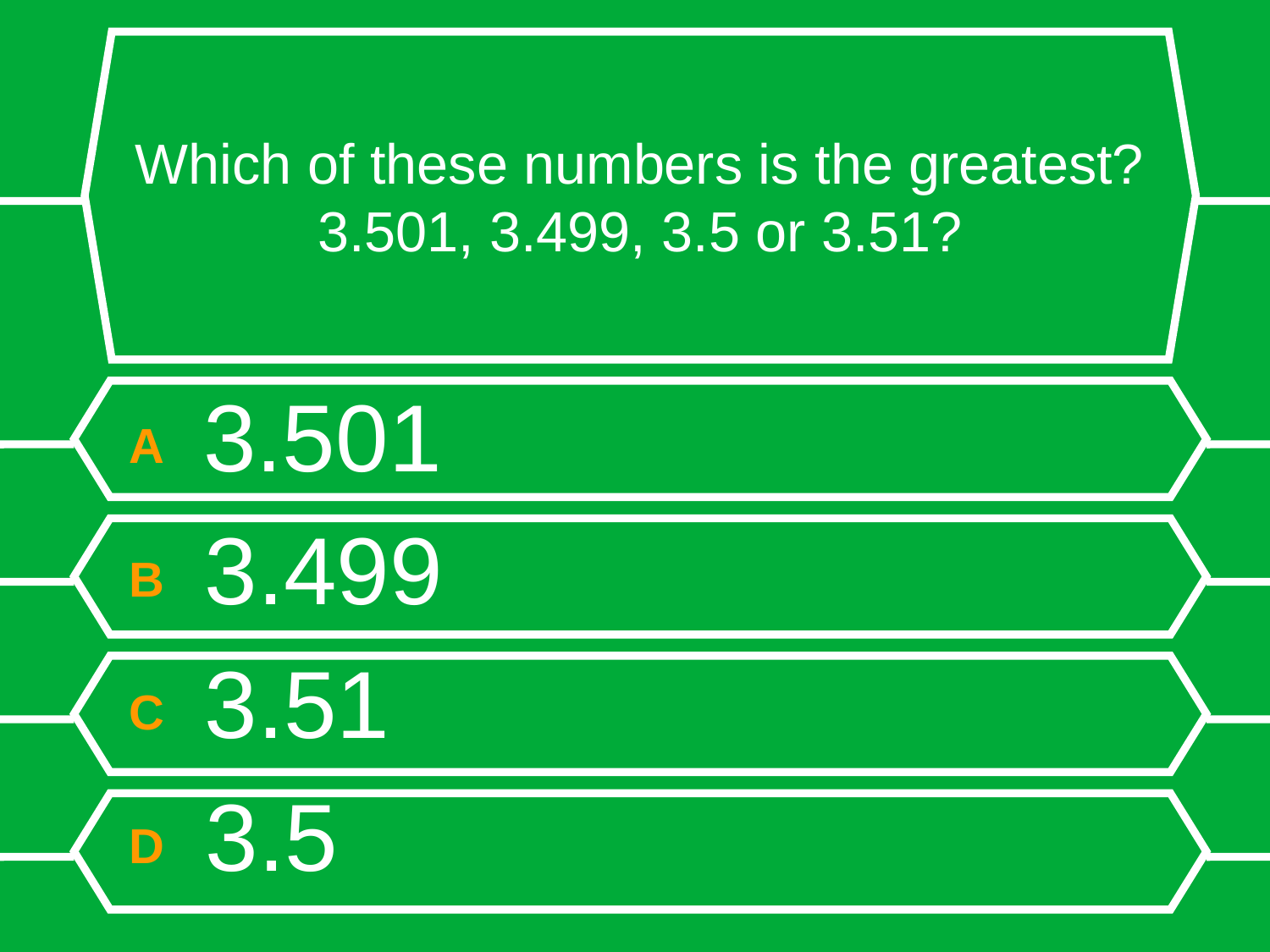

# Which of these numbers is the greatest? 3.501, 3.499, 3.5 or 3.51?

A   3.501
B  3.499
C  3.51
D   3.5